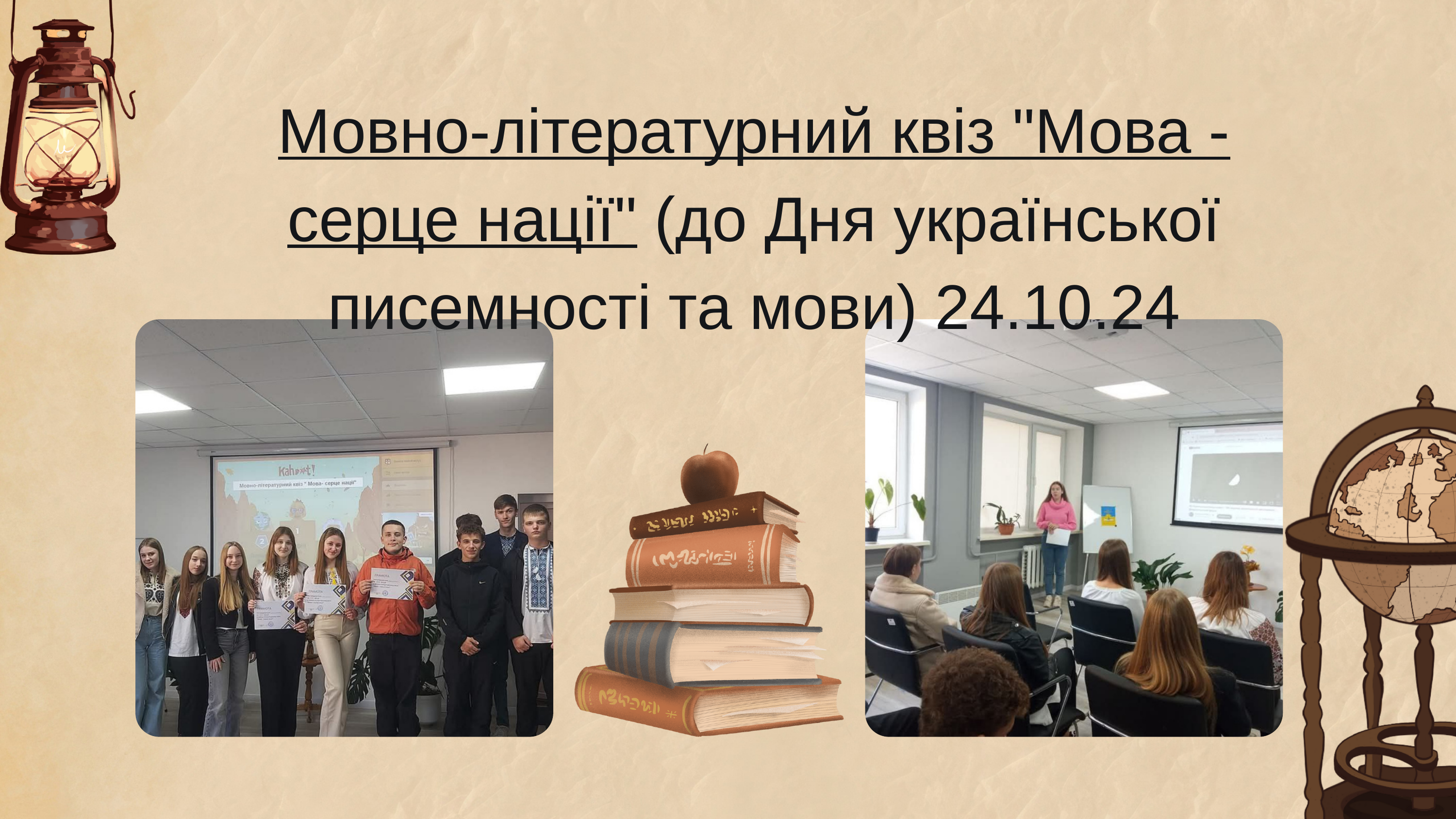

Мовно-літературний квіз "Мова - серце нації" (до Дня української писемності та мови) 24.10.24